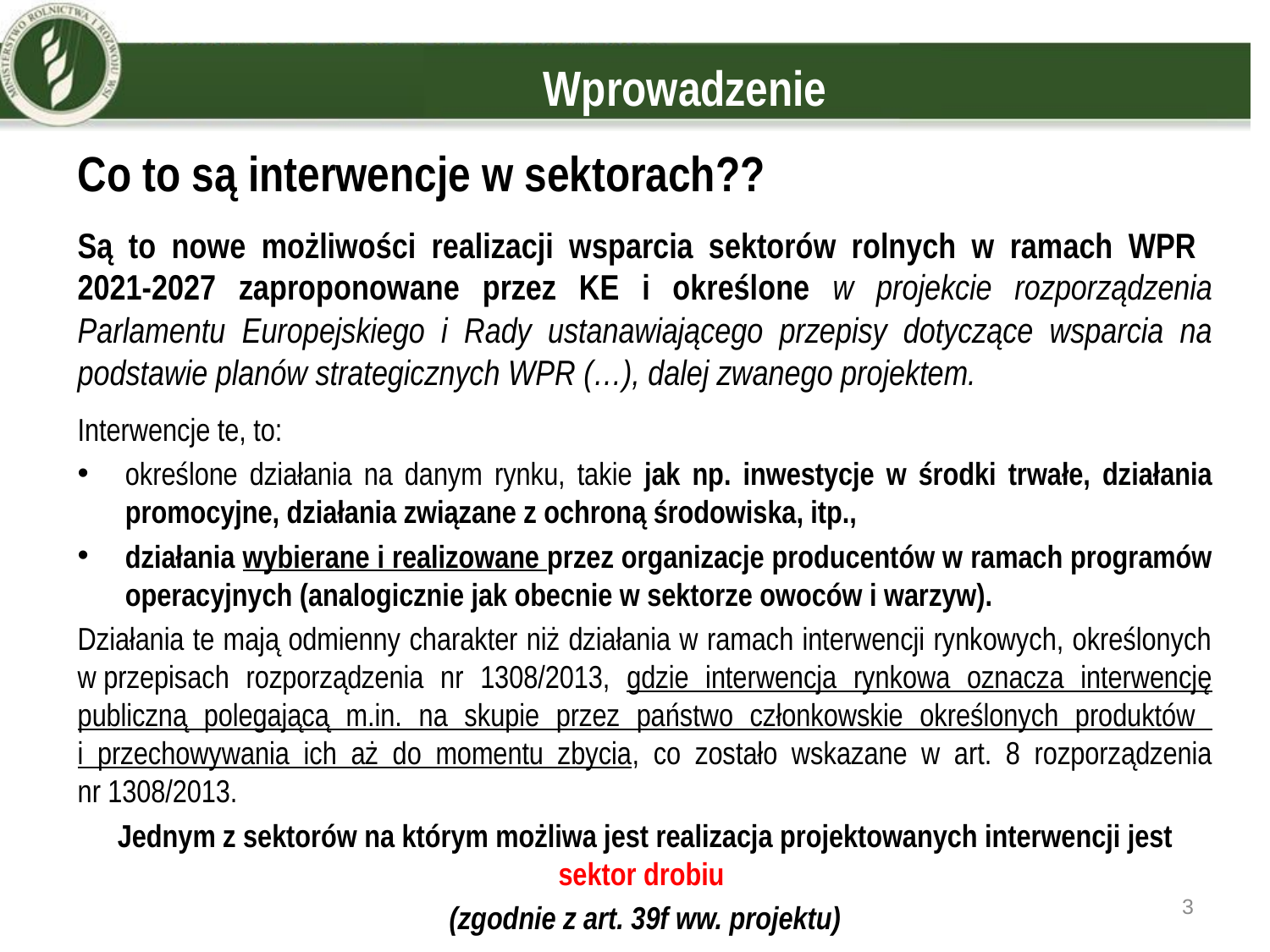

# Wprowadzenie
Co to są interwencje w sektorach??
Są to nowe możliwości realizacji wsparcia sektorów rolnych w ramach WPR
2021-2027 zaproponowane przez KE i określone w projekcie rozporządzenia Parlamentu Europejskiego i Rady ustanawiającego przepisy dotyczące wsparcia na podstawie planów strategicznych WPR (…), dalej zwanego projektem.
Interwencje te, to:
określone działania na danym rynku, takie jak np. inwestycje w środki trwałe, działania promocyjne, działania związane z ochroną środowiska, itp.,
działania wybierane i realizowane przez organizacje producentów w ramach programów operacyjnych (analogicznie jak obecnie w sektorze owoców i warzyw).
Działania te mają odmienny charakter niż działania w ramach interwencji rynkowych, określonych w przepisach rozporządzenia nr 1308/2013, gdzie interwencja rynkowa oznacza interwencję publiczną polegającą m.in. na skupie przez państwo członkowskie określonych produktów
i przechowywania ich aż do momentu zbycia, co zostało wskazane w art. 8 rozporządzenia nr 1308/2013.
Jednym z sektorów na którym możliwa jest realizacja projektowanych interwencji jest sektor drobiu
(zgodnie z art. 39f ww. projektu)

3